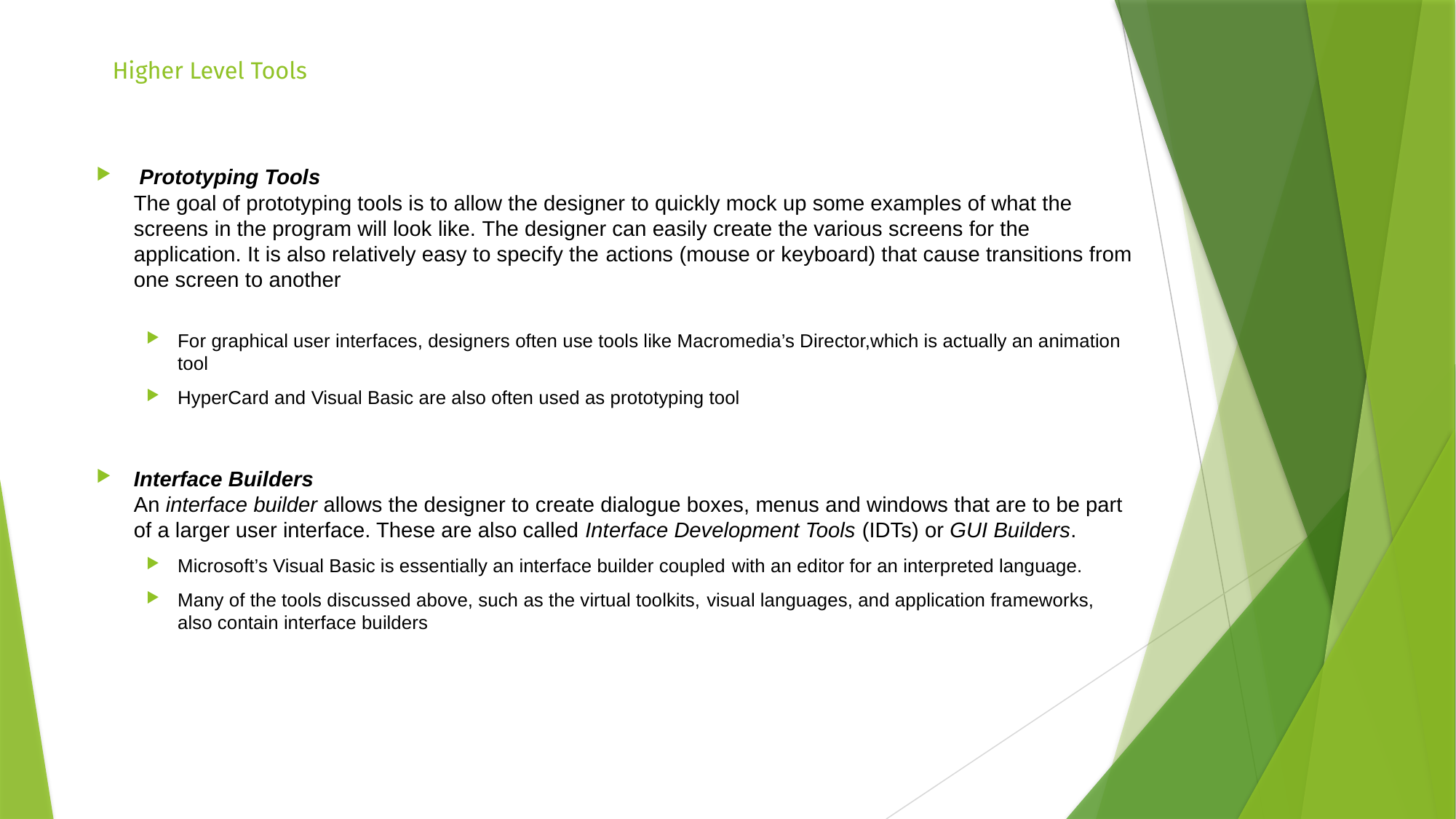

# Higher Level Tools
 Prototyping Tools
The goal of prototyping tools is to allow the designer to quickly mock up some examples of what the screens in the program will look like. The designer can easily create the various screens for the application. It is also relatively easy to specify the actions (mouse or keyboard) that cause transitions from one screen to another
For graphical user interfaces, designers often use tools like Macromedia’s Director,which is actually an animation tool
HyperCard and Visual Basic are also often used as prototyping tool
Interface Builders
An interface builder allows the designer to create dialogue boxes, menus and windows that are to be part of a larger user interface. These are also called Interface Development Tools (IDTs) or GUI Builders.
Microsoft’s Visual Basic is essentially an interface builder coupled with an editor for an interpreted language.
Many of the tools discussed above, such as the virtual toolkits, visual languages, and application frameworks, also contain interface builders